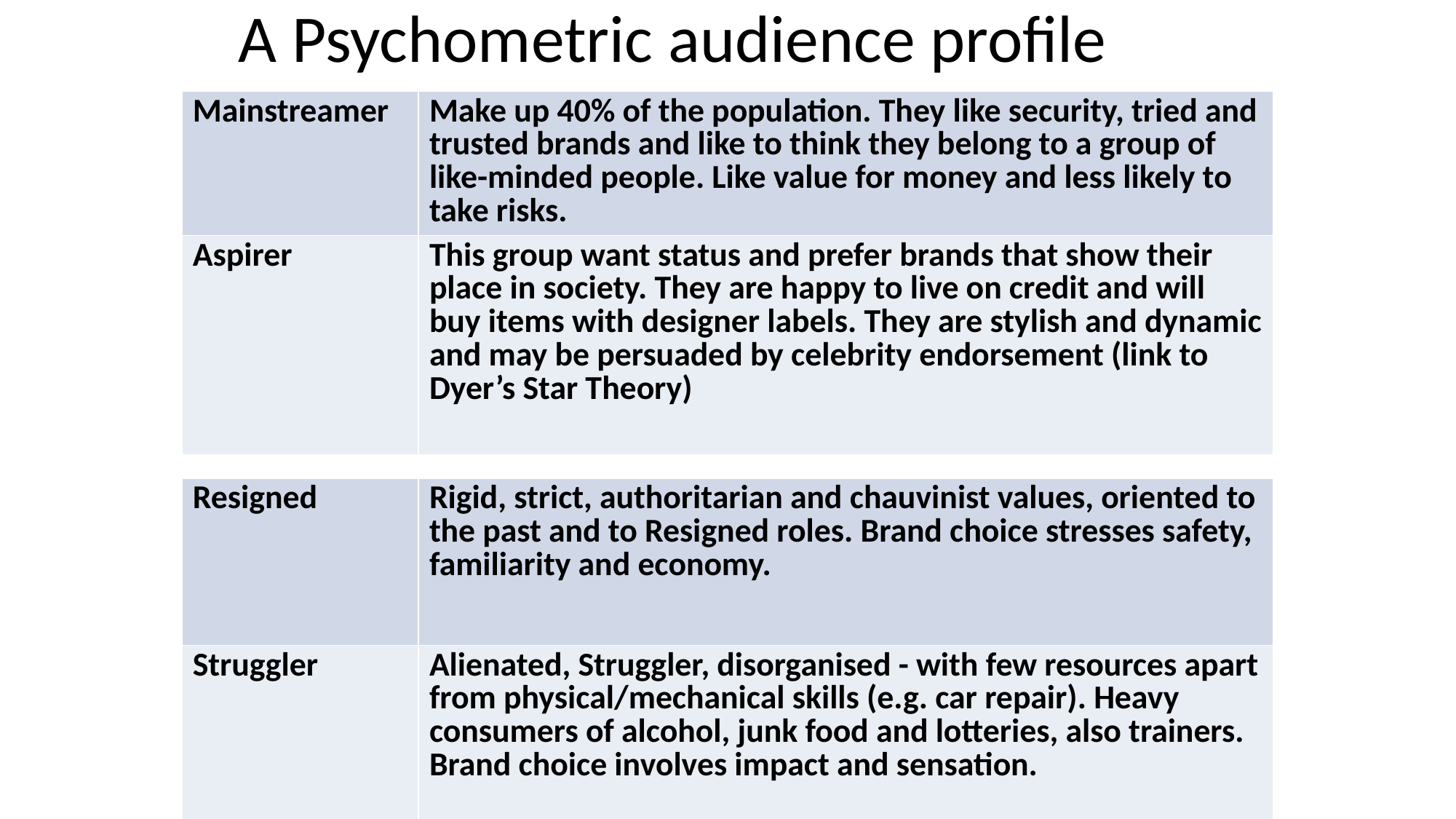

# A Psychometric audience profile
| Mainstreamer | Make up 40% of the population. They like security, tried and trusted brands and like to think they belong to a group of like-minded people. Like value for money and less likely to take risks. |
| --- | --- |
| Aspirer | This group want status and prefer brands that show their place in society. They are happy to live on credit and will buy items with designer labels. They are stylish and dynamic and may be persuaded by celebrity endorsement (link to Dyer’s Star Theory) |
| Resigned | Rigid, strict, authoritarian and chauvinist values, oriented to the past and to Resigned roles. Brand choice stresses safety, familiarity and economy. |
| --- | --- |
| Struggler | Alienated, Struggler, disorganised - with few resources apart from physical/mechanical skills (e.g. car repair). Heavy consumers of alcohol, junk food and lotteries, also trainers. Brand choice involves impact and sensation. |